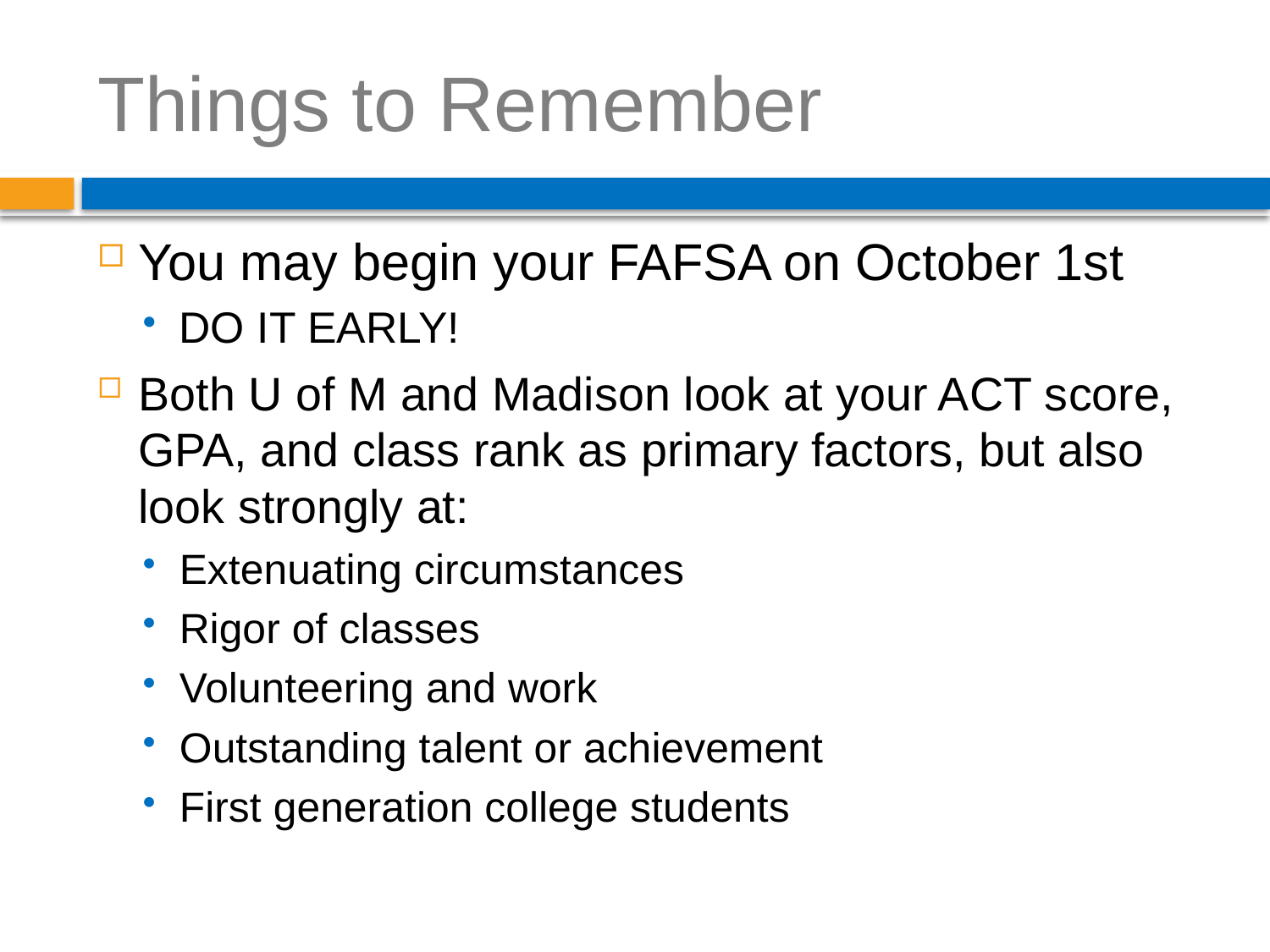

# Things to Remember
You may begin your FAFSA on October 1st
DO IT EARLY!
Both U of M and Madison look at your ACT score, GPA, and class rank as primary factors, but also look strongly at:
Extenuating circumstances
Rigor of classes
Volunteering and work
Outstanding talent or achievement
First generation college students